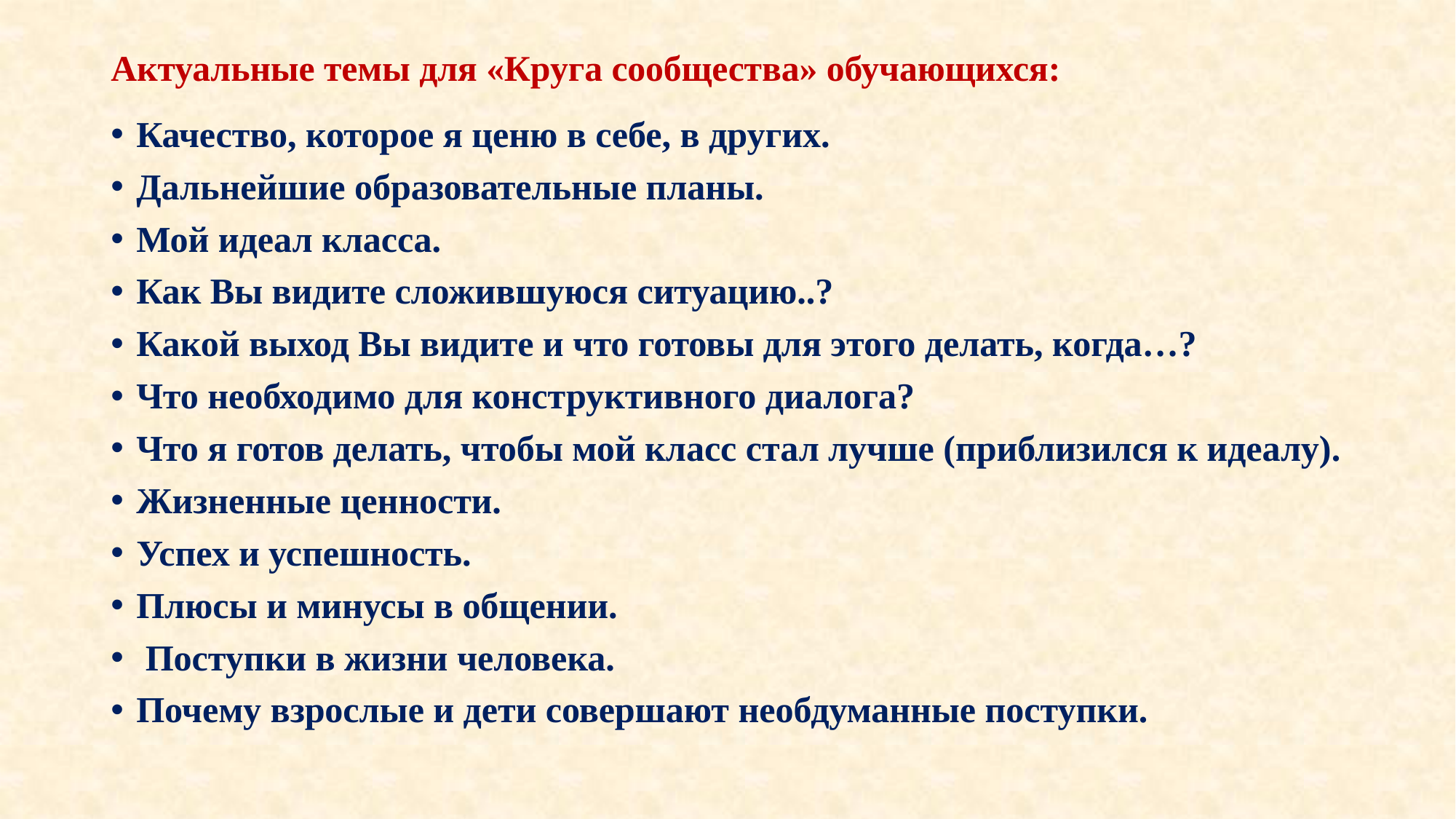

# Актуальные темы для «Круга сообщества» обучающихся:
Качество, которое я ценю в себе, в других.
Дальнейшие образовательные планы.
Мой идеал класса.
Как Вы видите сложившуюся ситуацию..?
Какой выход Вы видите и что готовы для этого делать, когда…?
Что необходимо для конструктивного диалога?
Что я готов делать, чтобы мой класс стал лучше (приблизился к идеалу).
Жизненные ценности.
Успех и успешность.
Плюсы и минусы в общении.
 Поступки в жизни человека.
Почему взрослые и дети совершают необдуманные поступки.